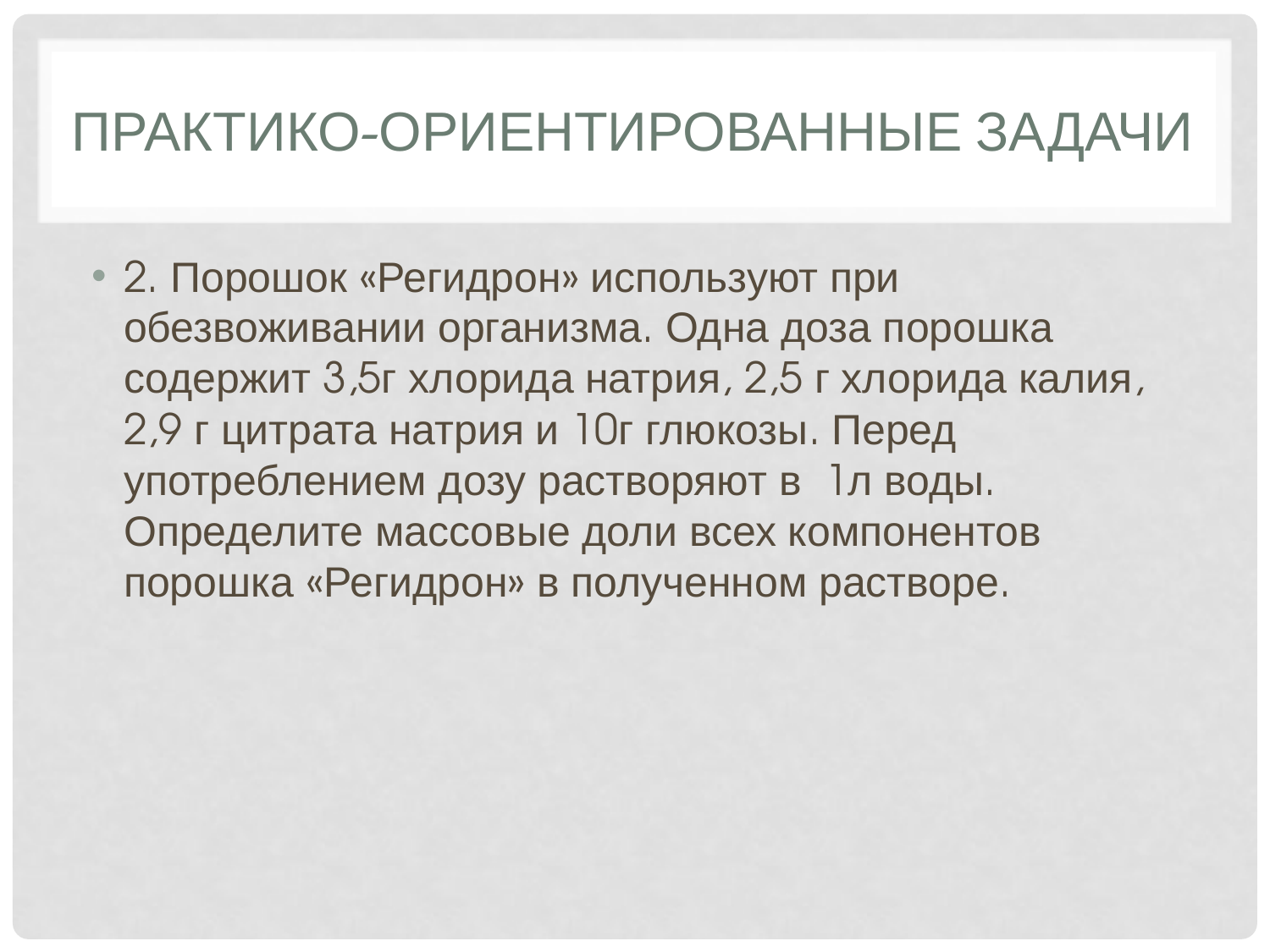

# Практико-ориентированные задачи
2. Порошок «Регидрон» используют при обезвоживании организма. Одна доза порошка содержит 3,5г хлорида натрия, 2,5 г хлорида калия, 2,9 г цитрата натрия и 10г глюкозы. Перед употреблением дозу растворяют в  1л воды. Определите массовые доли всех компонентов порошка «Регидрон» в полученном растворе.